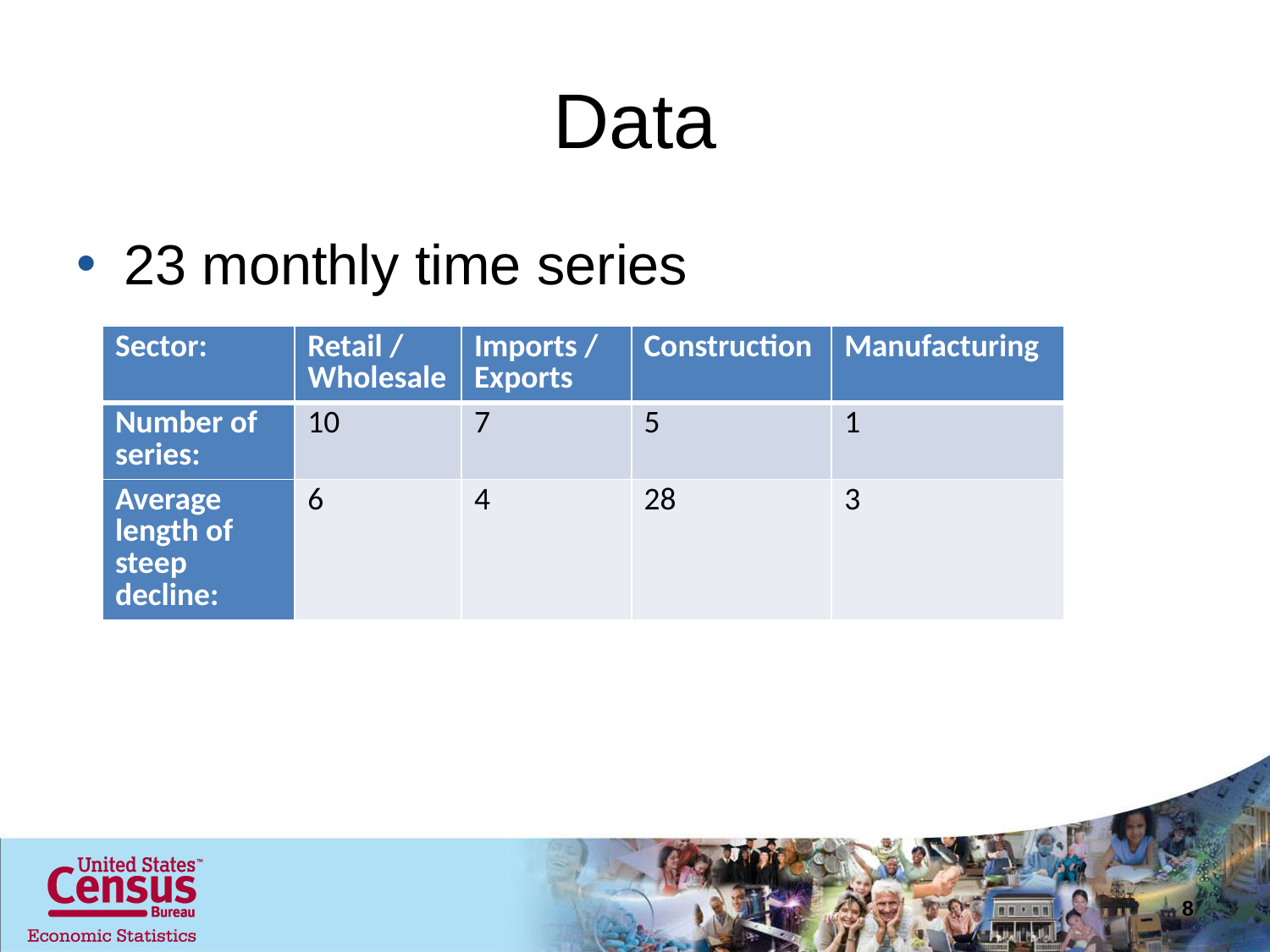

# Data
23 monthly time series

| Sector: | Retail / Wholesale | Imports / Exports | Construction | Manufacturing |
| --- | --- | --- | --- | --- |
| Number of series: | 10 | 7 | 5 | 1 |
| Average length of steep decline: | 6 | 4 | 28 | 3 |
8